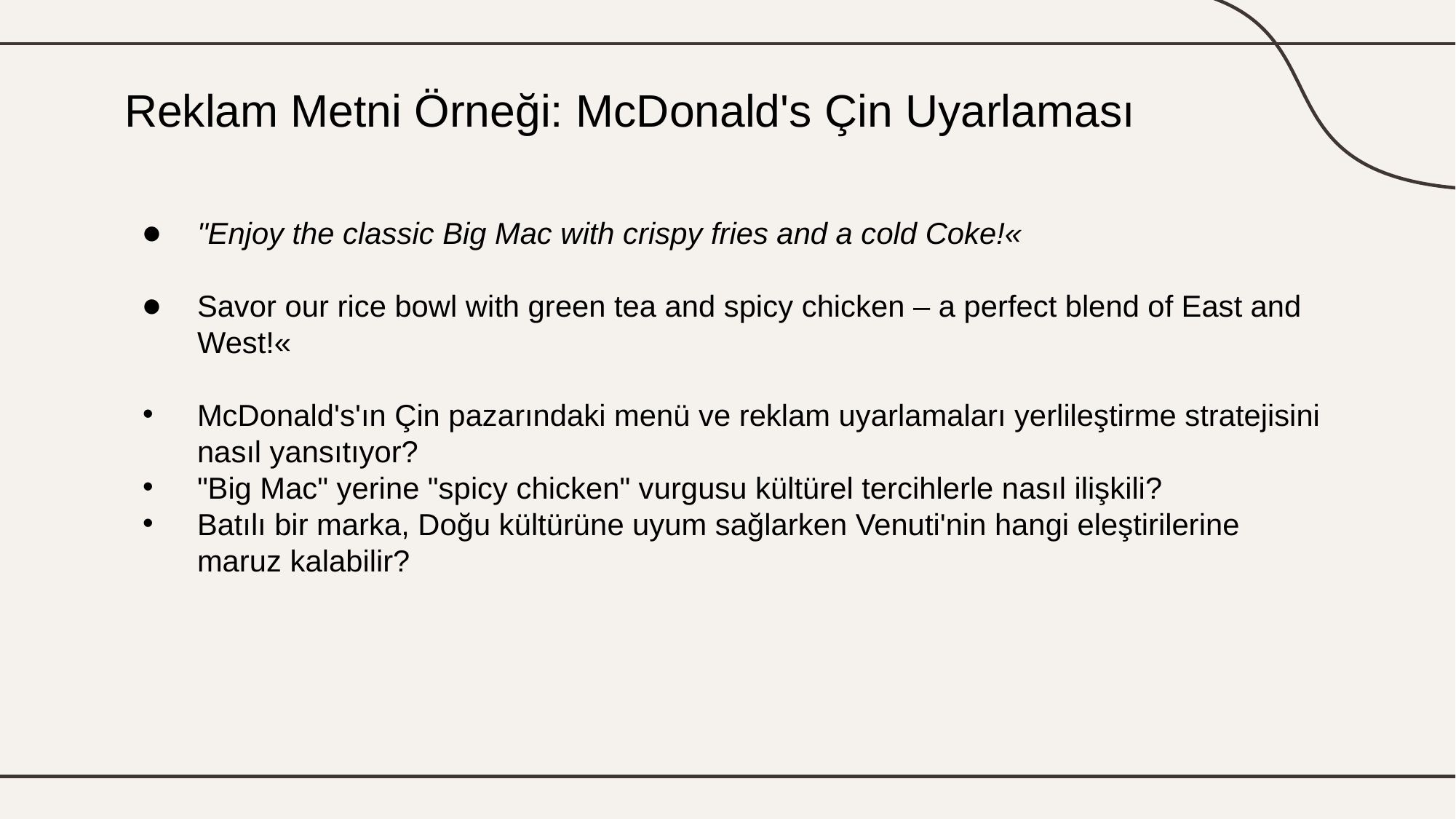

# Reklam Metni Örneği: McDonald's Çin Uyarlaması
"Enjoy the classic Big Mac with crispy fries and a cold Coke!«

Savor our rice bowl with green tea and spicy chicken – a perfect blend of East and West!«

McDonald's'ın Çin pazarındaki menü ve reklam uyarlamaları yerlileştirme stratejisini nasıl yansıtıyor?
"Big Mac" yerine "spicy chicken" vurgusu kültürel tercihlerle nasıl ilişkili?
Batılı bir marka, Doğu kültürüne uyum sağlarken Venuti'nin hangi eleştirilerine maruz kalabilir?